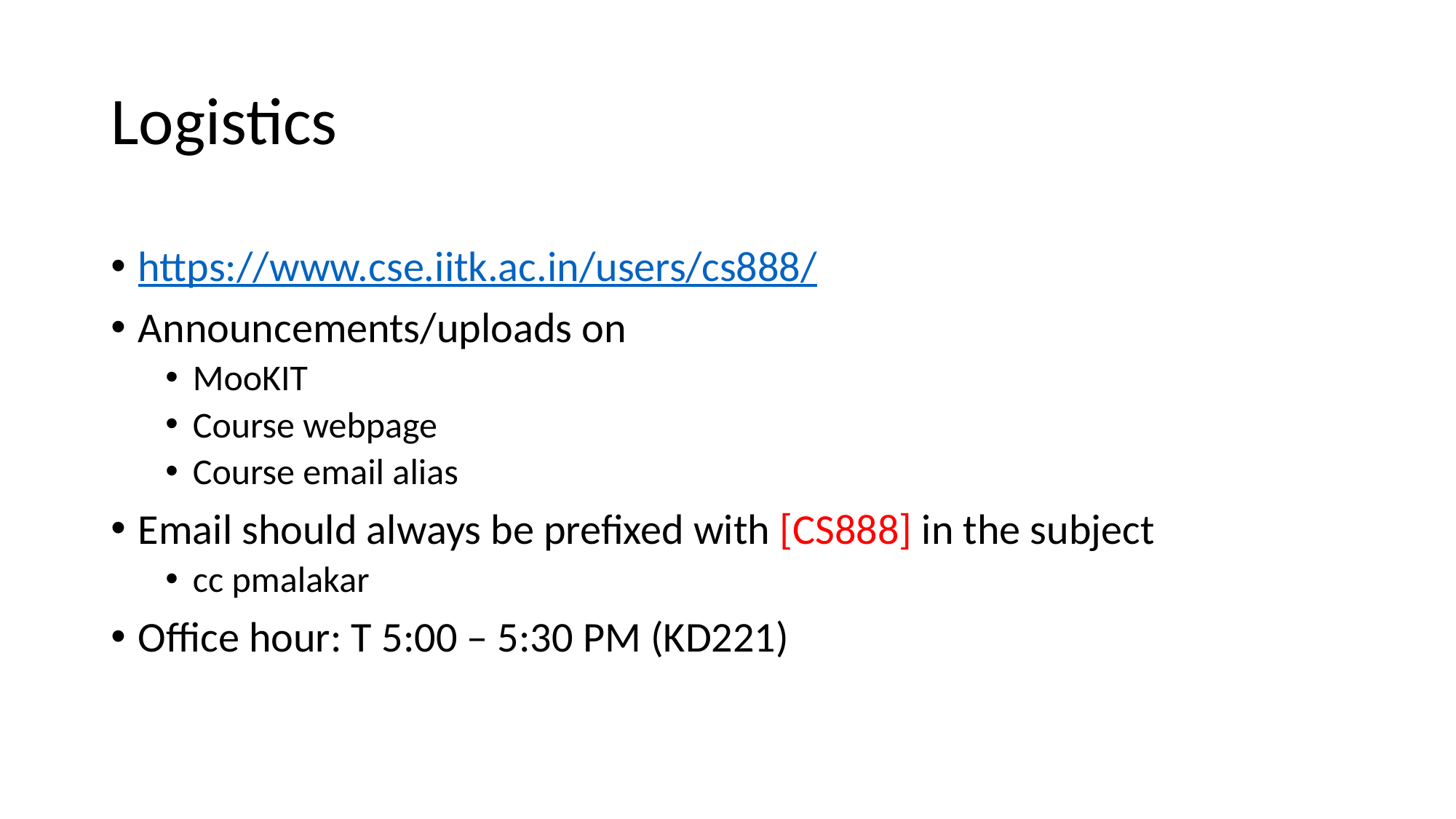

# Logistics
https://www.cse.iitk.ac.in/users/cs888/
Announcements/uploads on
MooKIT
Course webpage
Course email alias
Email should always be prefixed with [CS888] in the subject
cc pmalakar
Office hour: T 5:00 – 5:30 PM (KD221)